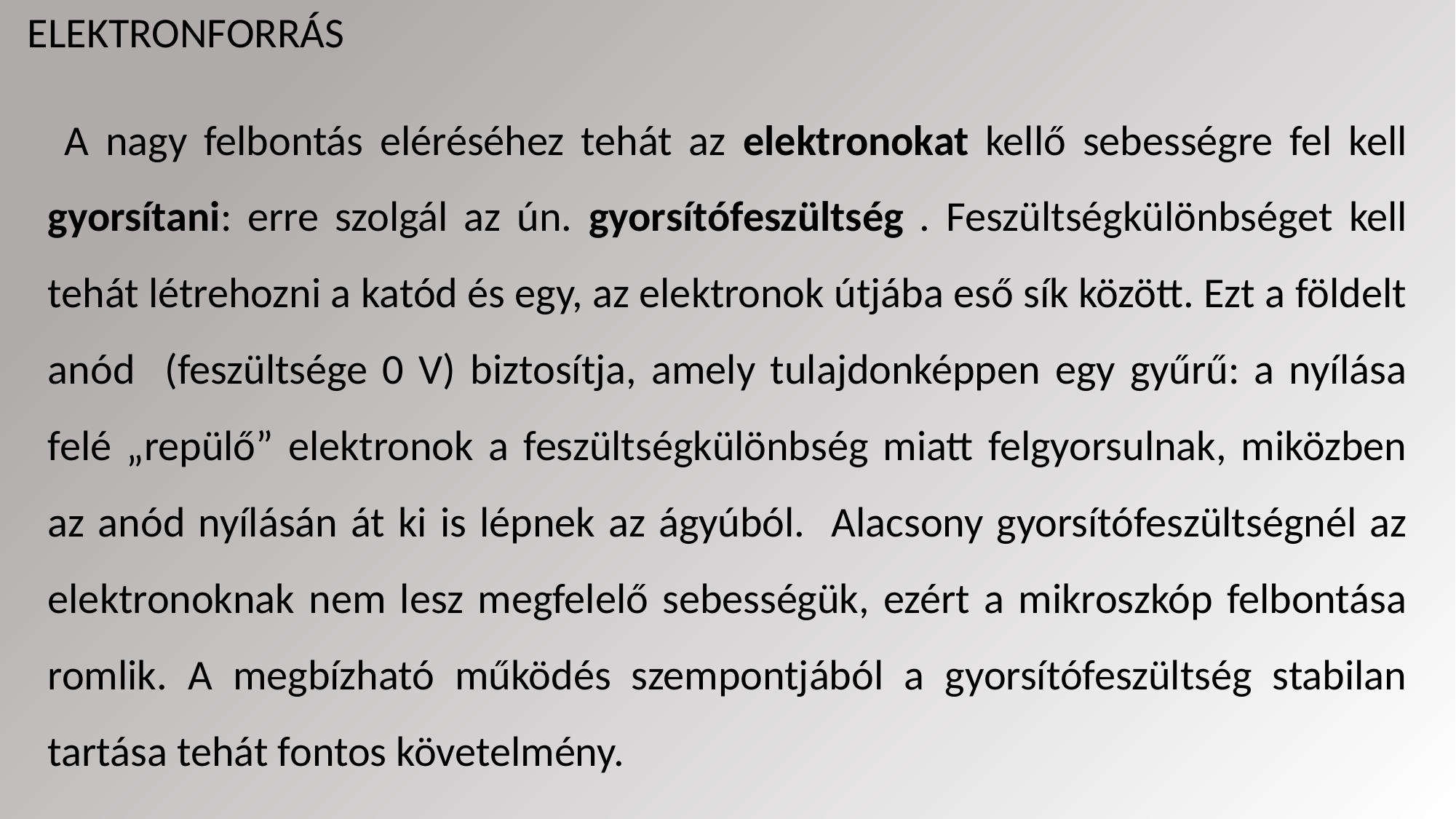

ELEKTRONFORRÁS
 A nagy felbontás eléréséhez tehát az elektronokat kellő sebességre fel kell gyorsítani: erre szolgál az ún. gyorsítófeszültség . Feszültségkülönbséget kell tehát létrehozni a katód és egy, az elektronok útjába eső sík között. Ezt a földelt anód  (feszültsége 0 V) biztosítja, amely tulajdonképpen egy gyűrű: a nyílása felé „repülő” elektronok a feszültségkülönbség miatt felgyorsulnak, miközben az anód nyílásán át ki is lépnek az ágyúból.  Alacsony gyorsítófeszültségnél az elektronoknak nem lesz megfelelő sebességük, ezért a mikroszkóp felbontása romlik. A megbízható működés szempontjából a gyorsítófeszültség stabilan tartása tehát fontos követelmény.